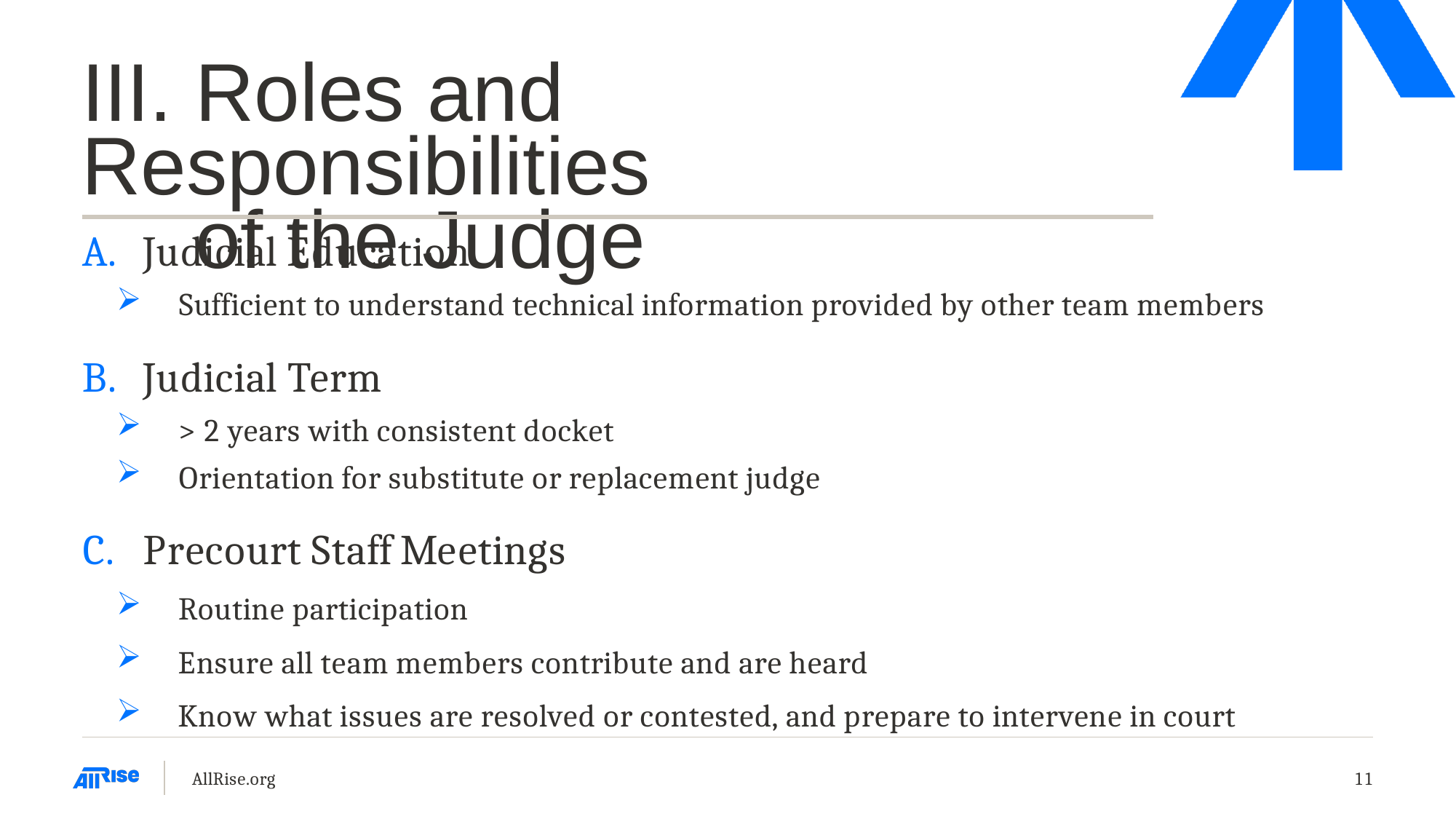

# III. Roles and Responsibilities of the Judge
Judicial Education
Sufficient to understand technical information provided by other team members
Judicial Term
> 2 years with consistent docket
Orientation for substitute or replacement judge
Precourt Staff Meetings
Routine participation
Ensure all team members contribute and are heard
Know what issues are resolved or contested, and prepare to intervene in court

AllRise.org
11